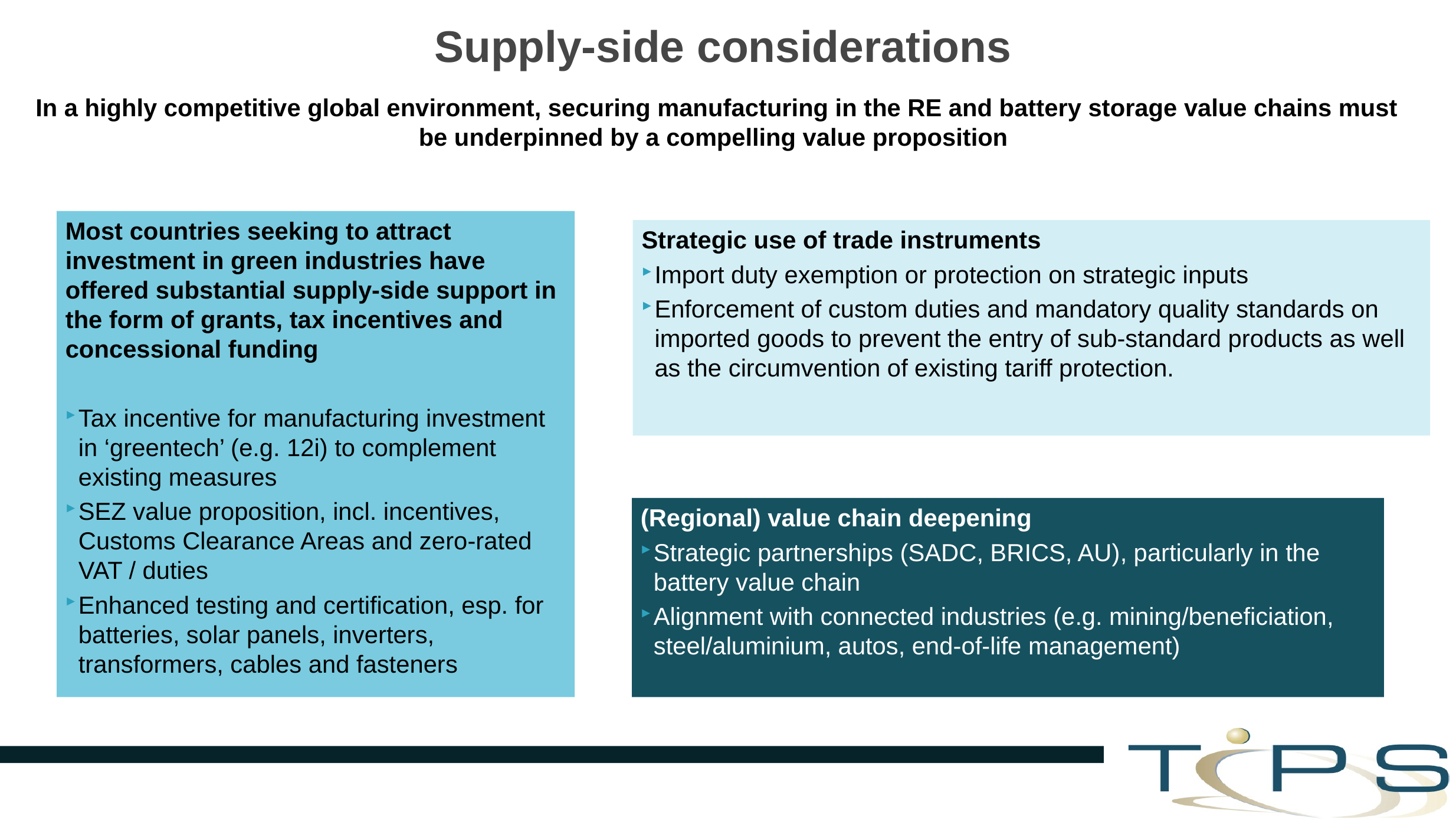

# Supply-side considerations
In a highly competitive global environment, securing manufacturing in the RE and battery storage value chains must be underpinned by a compelling value proposition
Most countries seeking to attract investment in green industries have offered substantial supply-side support in the form of grants, tax incentives and concessional funding

Tax incentive for manufacturing investment in ‘greentech’ (e.g. 12i) to complement existing measures
SEZ value proposition, incl. incentives, Customs Clearance Areas and zero-rated VAT / duties
Enhanced testing and certification, esp. for batteries, solar panels, inverters, transformers, cables and fasteners

Strategic use of trade instruments
Import duty exemption or protection on strategic inputs
Enforcement of custom duties and mandatory quality standards on imported goods to prevent the entry of sub-standard products as well as the circumvention of existing tariff protection.
(Regional) value chain deepening
Strategic partnerships (SADC, BRICS, AU), particularly in the battery value chain
Alignment with connected industries (e.g. mining/beneficiation, steel/aluminium, autos, end-of-life management)